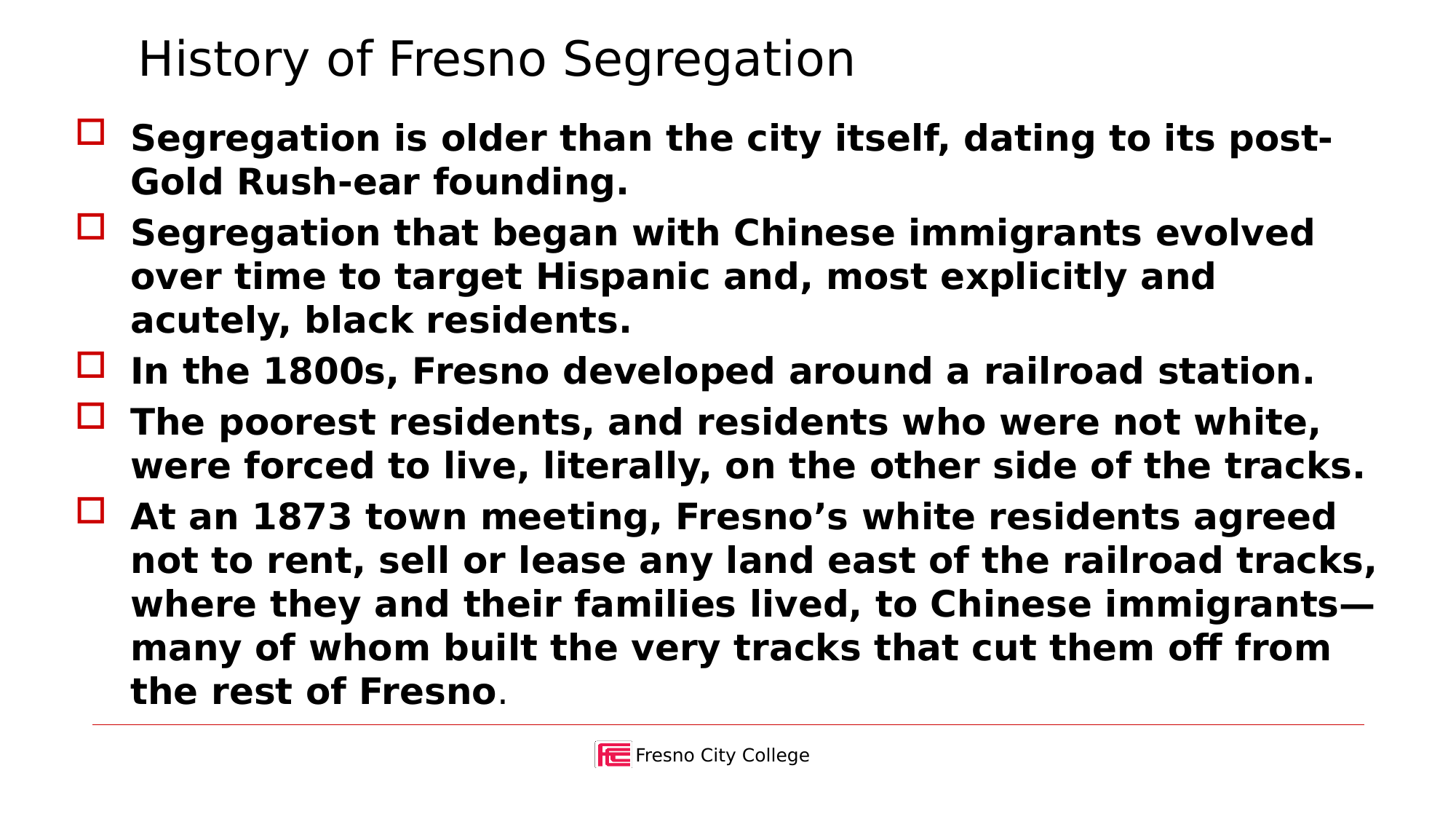

# History of Fresno Segregation
Segregation is older than the city itself, dating to its post-Gold Rush-ear founding.
Segregation that began with Chinese immigrants evolved over time to target Hispanic and, most explicitly and acutely, black residents.
In the 1800s, Fresno developed around a railroad station.
The poorest residents, and residents who were not white, were forced to live, literally, on the other side of the tracks.
At an 1873 town meeting, Fresno’s white residents agreed not to rent, sell or lease any land east of the railroad tracks, where they and their families lived, to Chinese immigrants—many of whom built the very tracks that cut them off from the rest of Fresno.